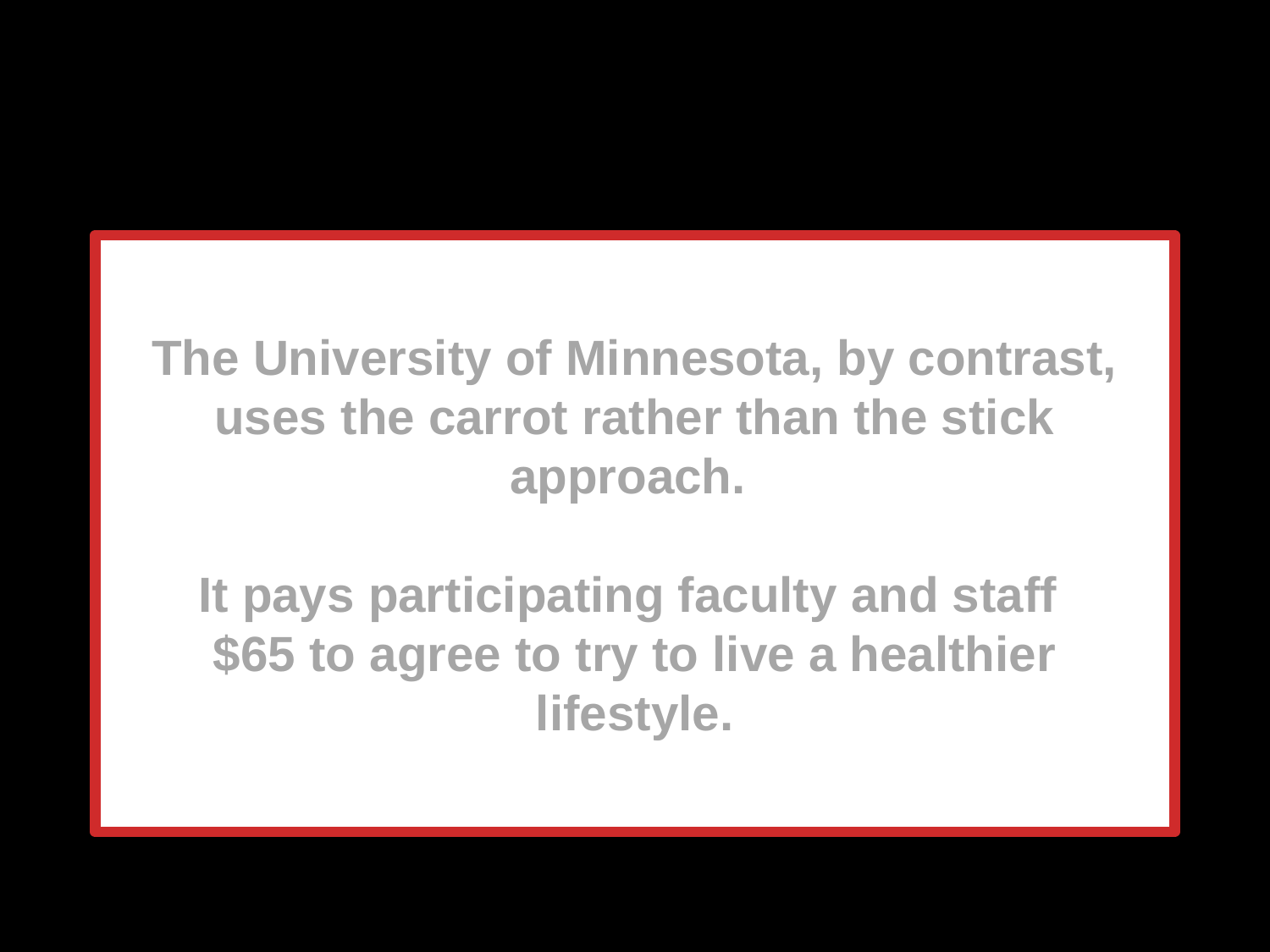

The University of Minnesota, by contrast, uses the carrot rather than the stick approach.

It pays participating faculty and staff
$65 to agree to try to live a healthier lifestyle.